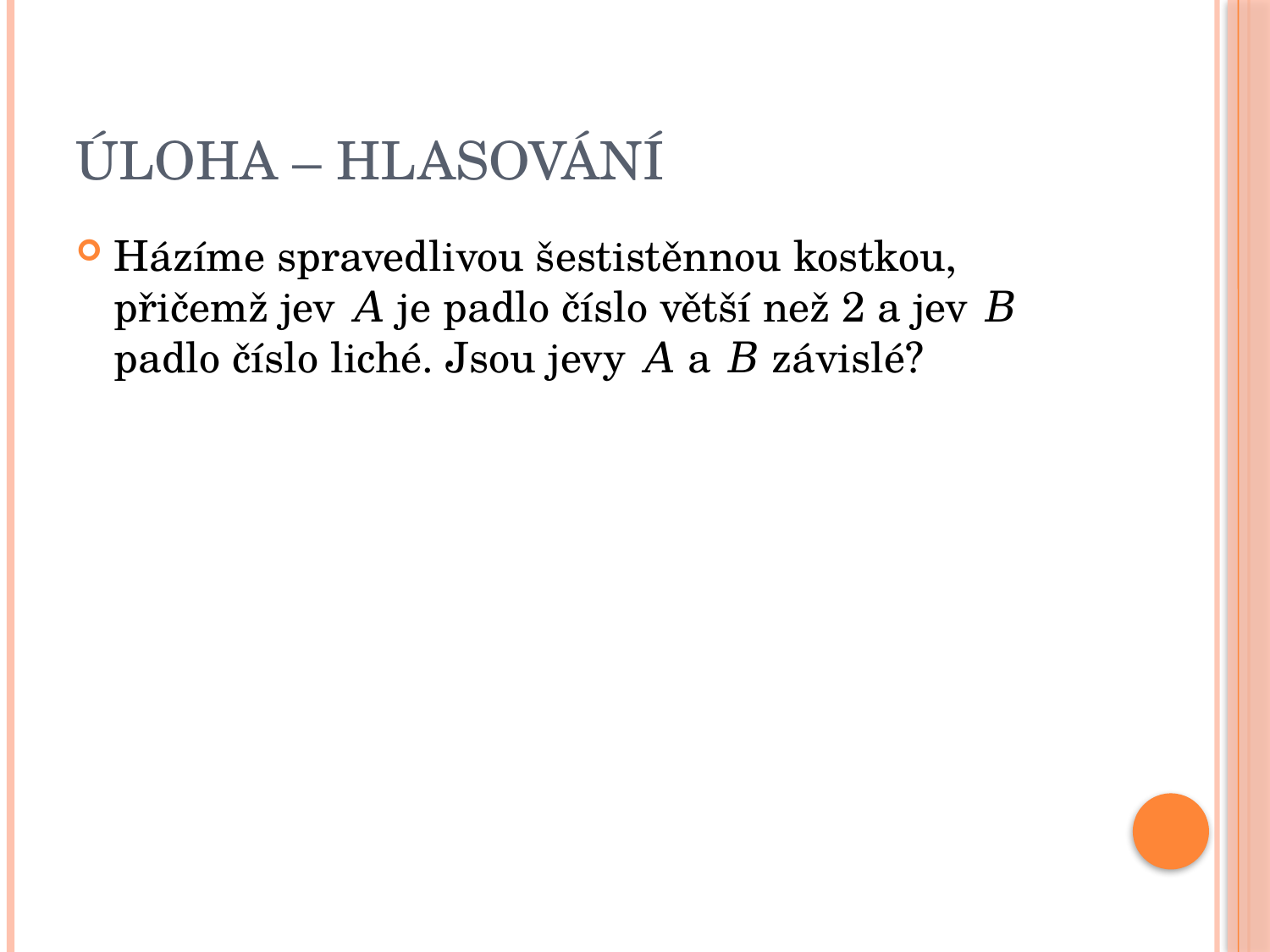

# Úloha – Hlasování
Házíme spravedlivou šestistěnnou kostkou, přičemž jev 𝐴 je padlo číslo větší než 2 a jev 𝐵 padlo číslo liché. Jsou jevy 𝐴 a 𝐵 závislé?